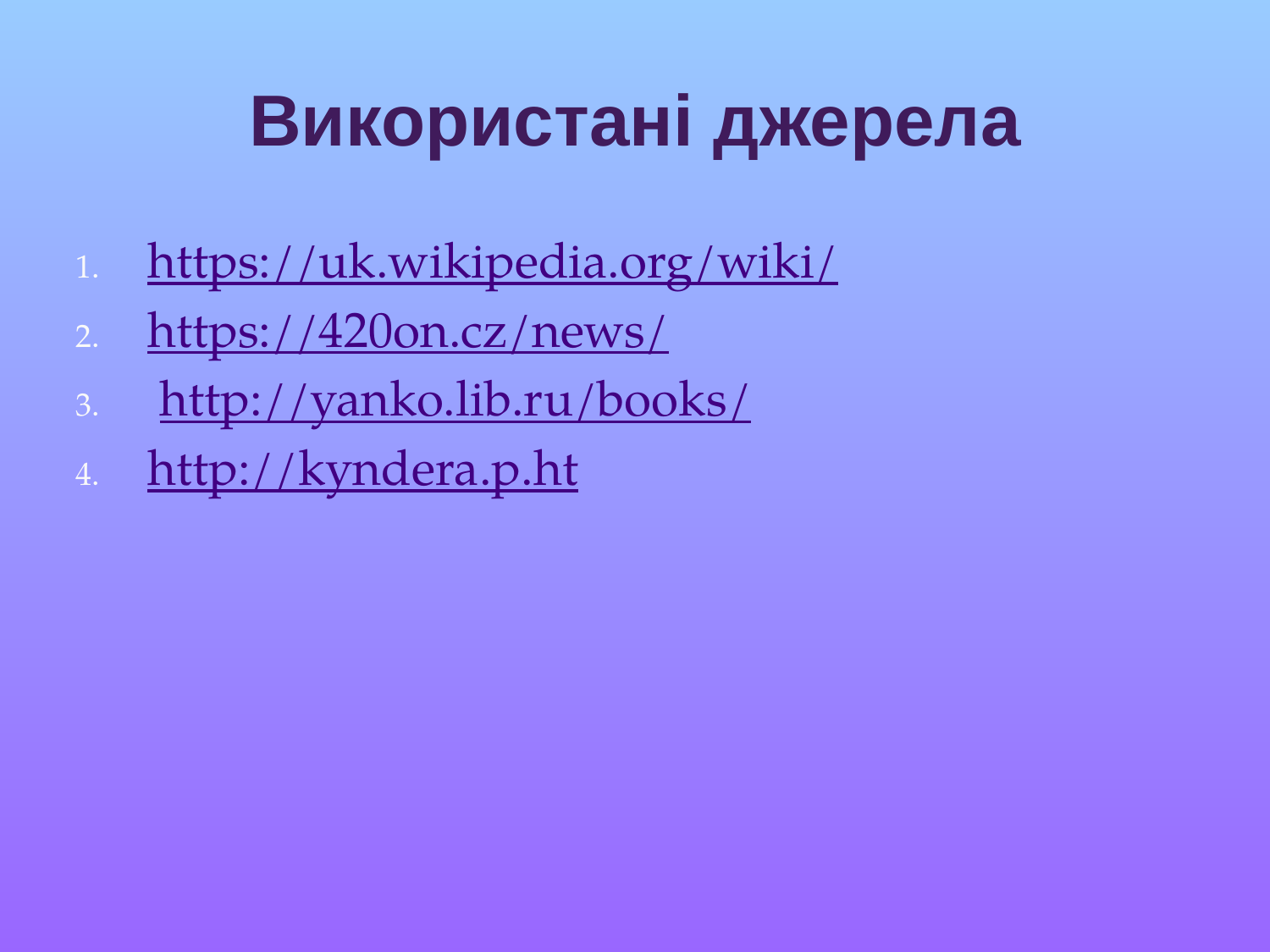

# Використані джерела
https://uk.wikipedia.org/wiki/
https://420on.cz/news/
 http://yanko.lib.ru/books/
http://kyndera.p.ht